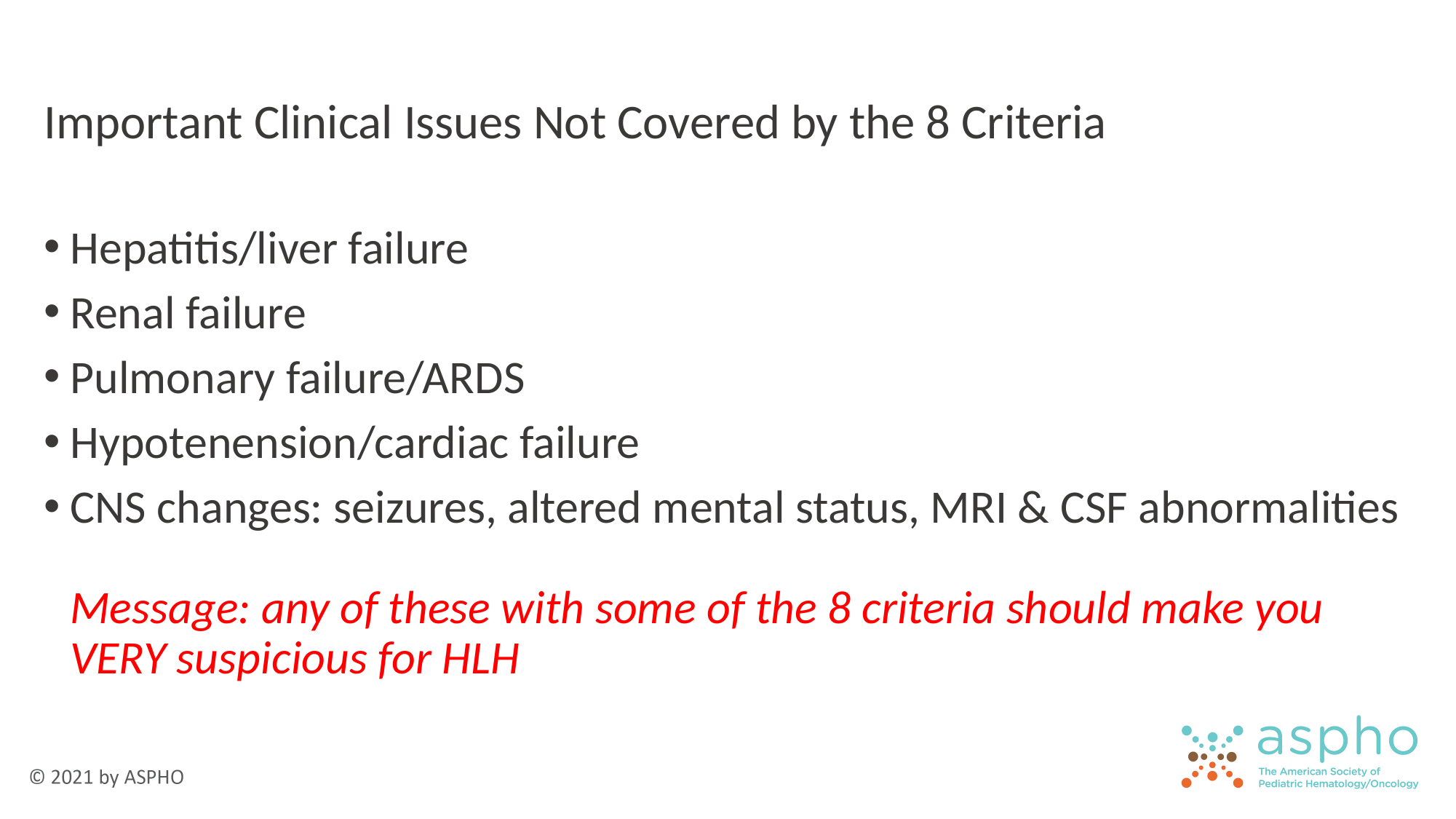

# Important Clinical Issues Not Covered by the 8 Criteria
Hepatitis/liver failure
Renal failure
Pulmonary failure/ARDS
Hypotenension/cardiac failure
CNS changes: seizures, altered mental status, MRI & CSF abnormalities
Message: any of these with some of the 8 criteria should make you VERY suspicious for HLH